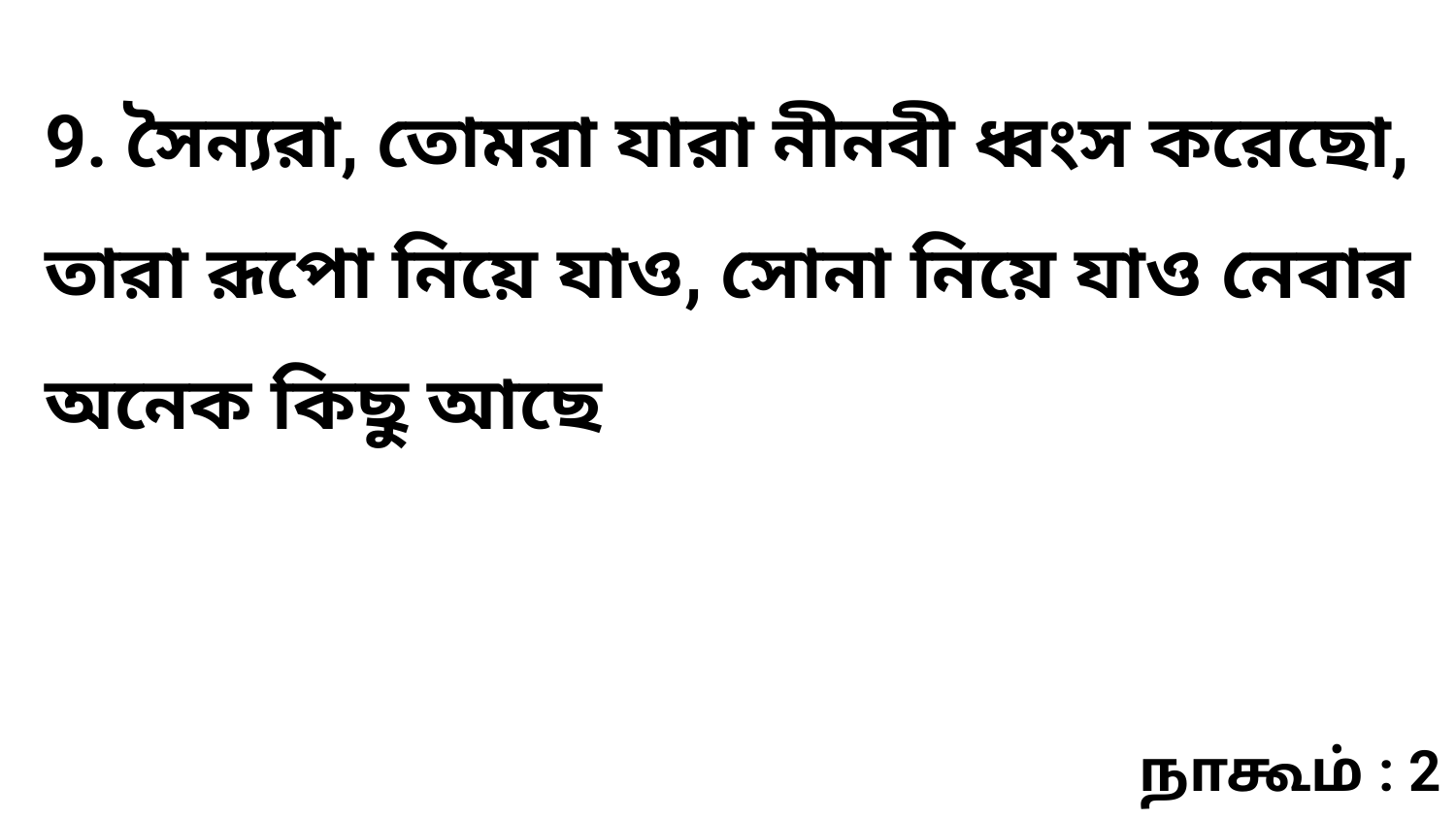

9. সৈন্যরা, তোমরা যারা নীনবী ধ্বংস করেছো, তারা রূপো নিয়ে যাও, সোনা নিয়ে যাও নেবার অনেক কিছু আছে
நாகூம் : 2